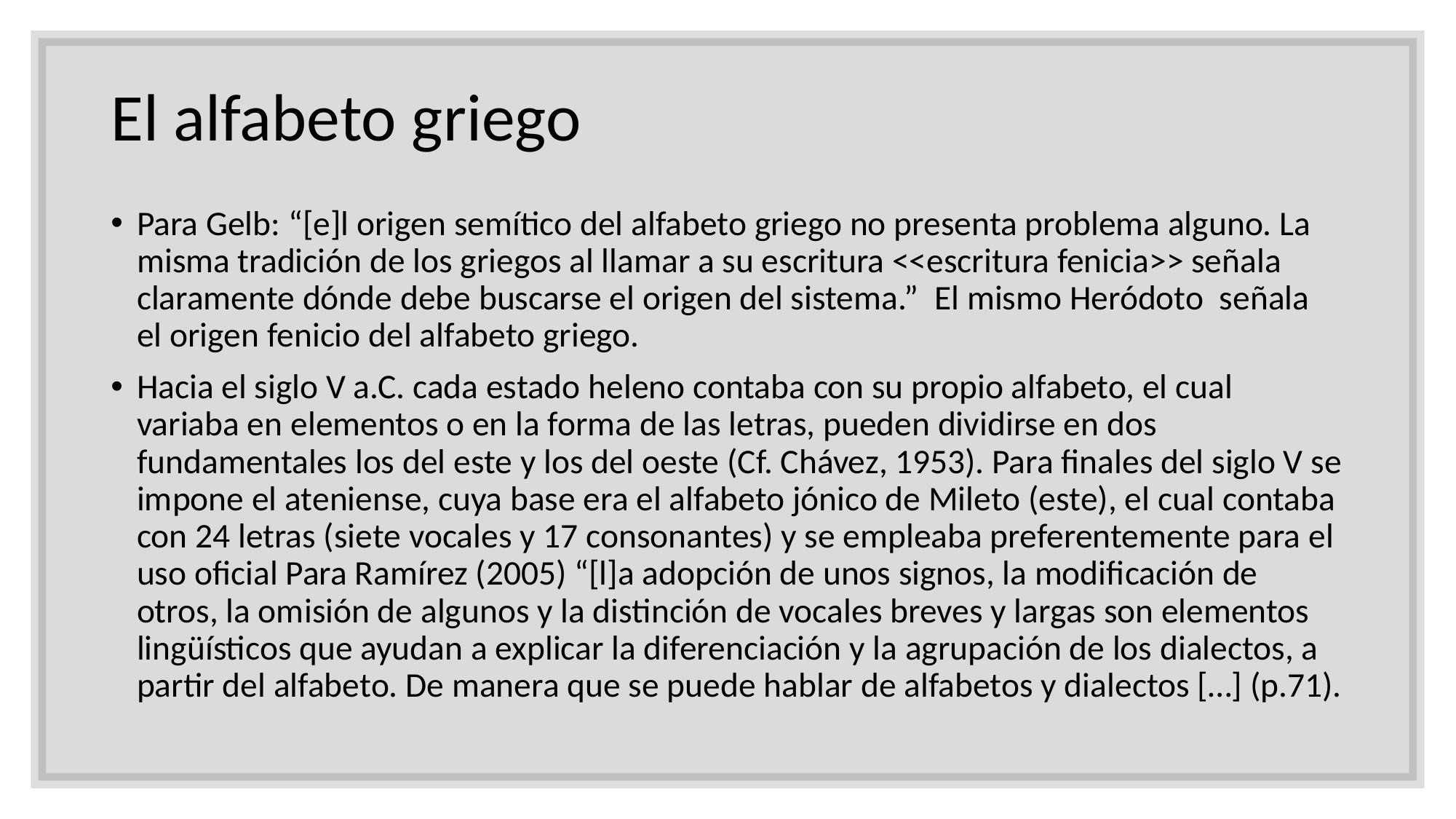

# El alfabeto griego
Para Gelb: “[e]l origen semítico del alfabeto griego no presenta problema alguno. La misma tradición de los griegos al llamar a su escritura <<escritura fenicia>> señala claramente dónde debe buscarse el origen del sistema.”  El mismo Heródoto  señala el origen fenicio del alfabeto griego.
Hacia el siglo V a.C. cada estado heleno contaba con su propio alfabeto, el cual variaba en elementos o en la forma de las letras, pueden dividirse en dos fundamentales los del este y los del oeste (Cf. Chávez, 1953). Para finales del siglo V se impone el ateniense, cuya base era el alfabeto jónico de Mileto (este), el cual contaba con 24 letras (siete vocales y 17 consonantes) y se empleaba preferentemente para el uso oficial Para Ramírez (2005) “[l]a adopción de unos signos, la modificación de otros, la omisión de algunos y la distinción de vocales breves y largas son elementos lingüísticos que ayudan a explicar la diferenciación y la agrupación de los dialectos, a partir del alfabeto. De manera que se puede hablar de alfabetos y dialectos […] (p.71).